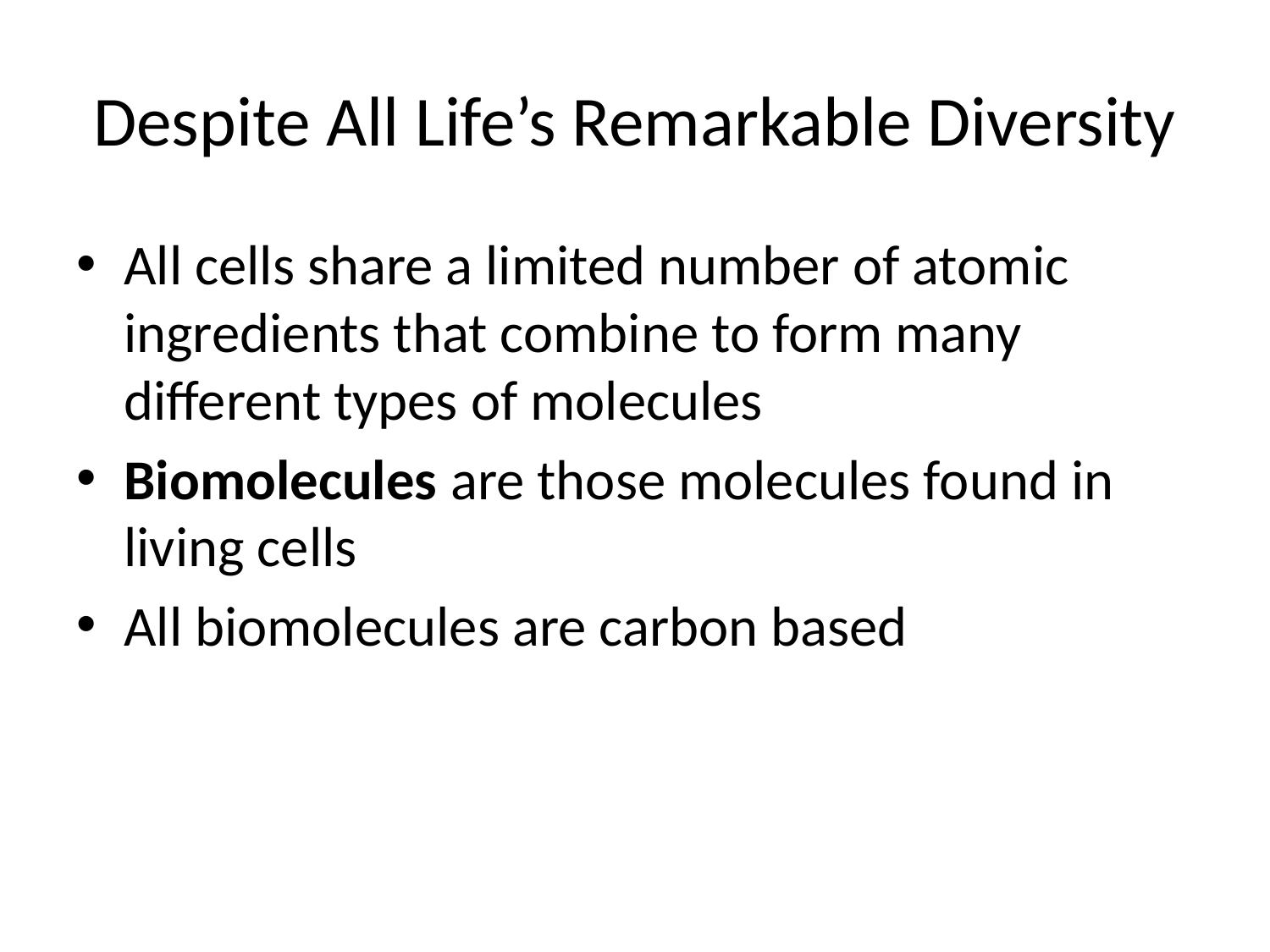

# Despite All Life’s Remarkable Diversity
All cells share a limited number of atomic ingredients that combine to form many different types of molecules
Biomolecules are those molecules found in living cells
All biomolecules are carbon based